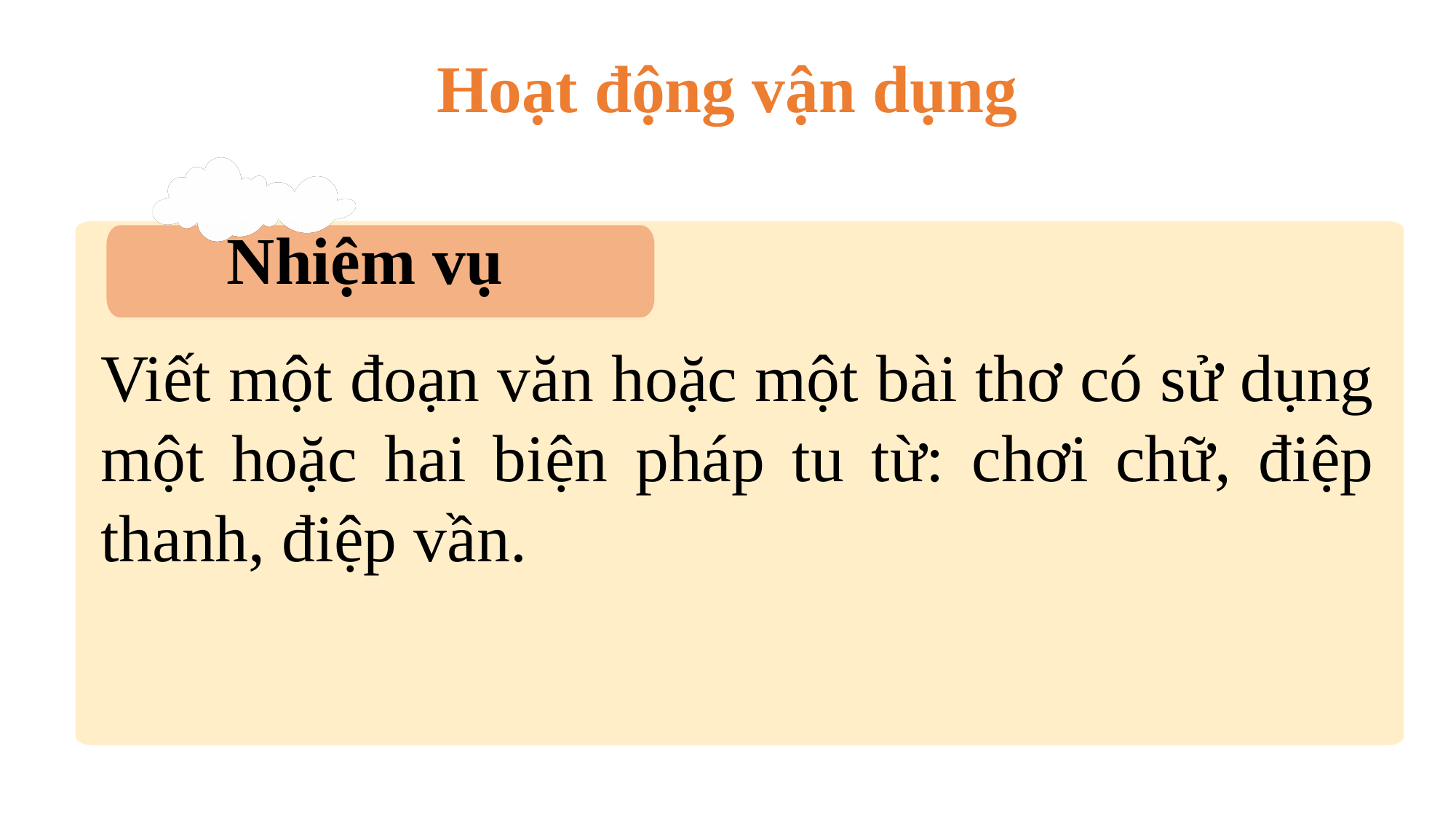

Hoạt động vận dụng
Nguyễn nhâm 0981.713.891-68

Nhiệm vụ
Viết một đoạn văn hoặc một bài thơ có sử dụng một hoặc hai biện pháp tu từ: chơi chữ, điệp thanh, điệp vần.